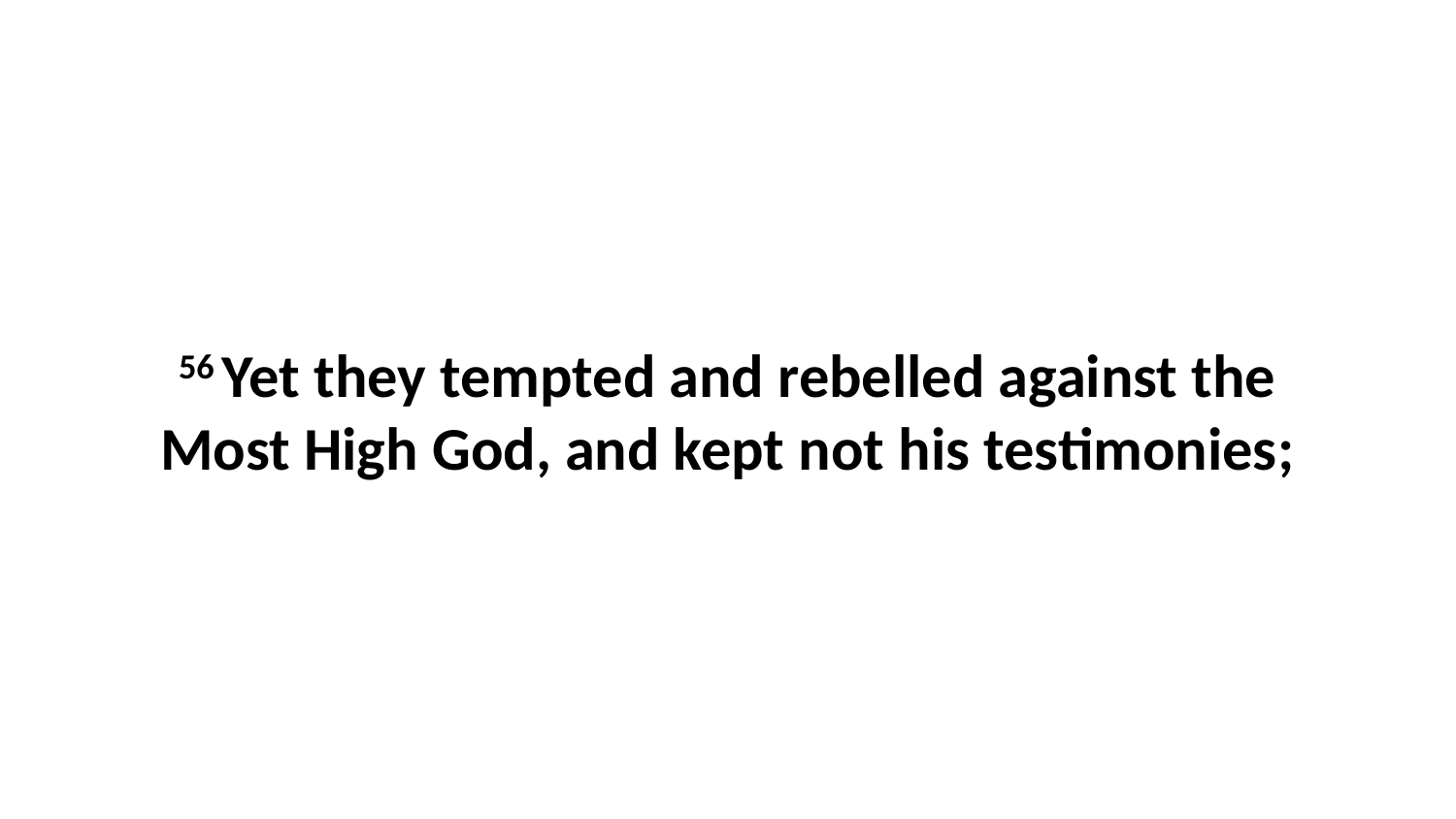

56 Yet they tempted and rebelled against the Most High God, and kept not his testimonies;